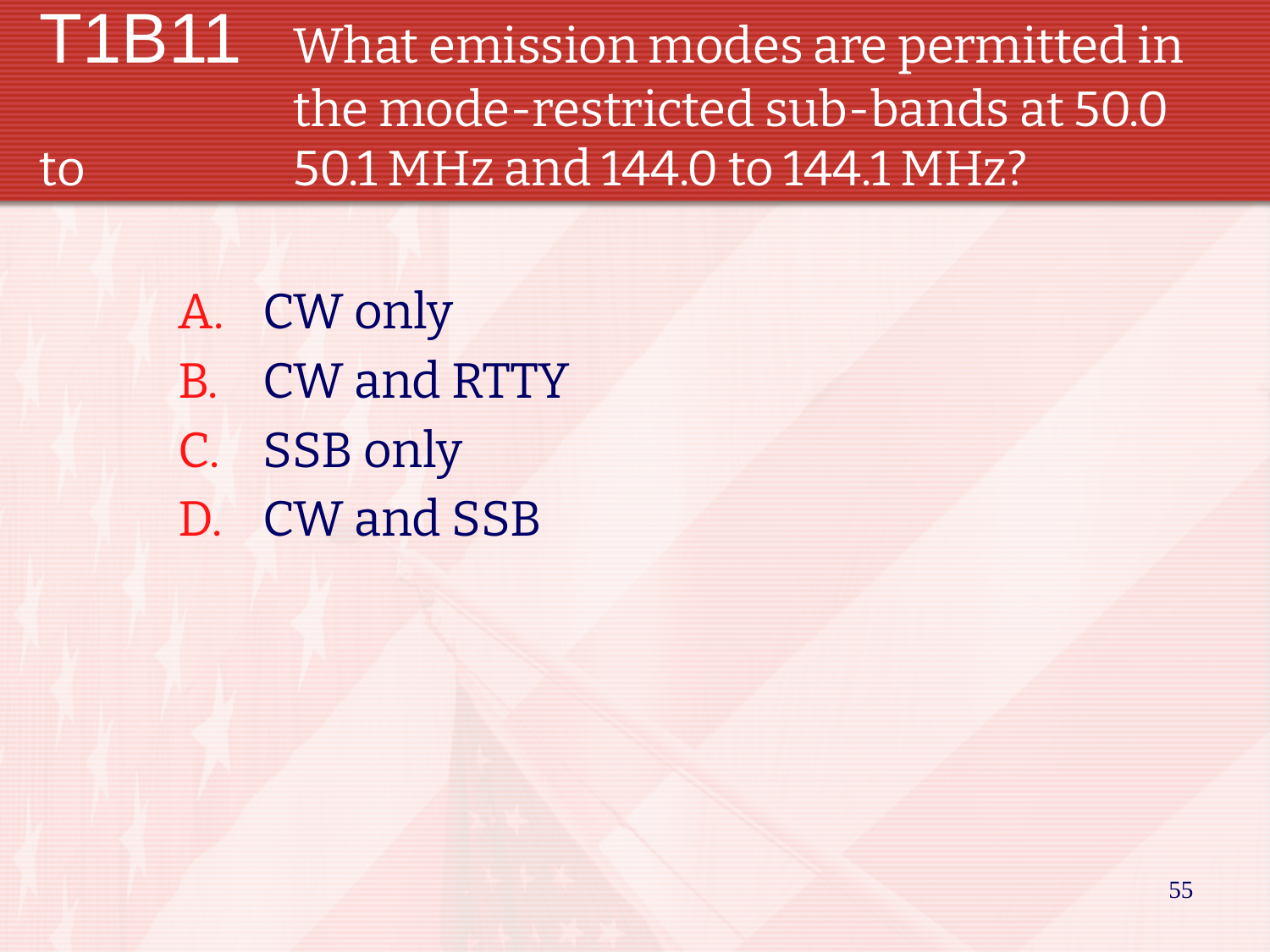

# T1B11  	What emission modes are permitted in 		the mode-restricted sub-bands at 50.0 to 		50.1 MHz and 144.0 to 144.1 MHz?
CW only
CW and RTTY
SSB only
CW and SSB
55